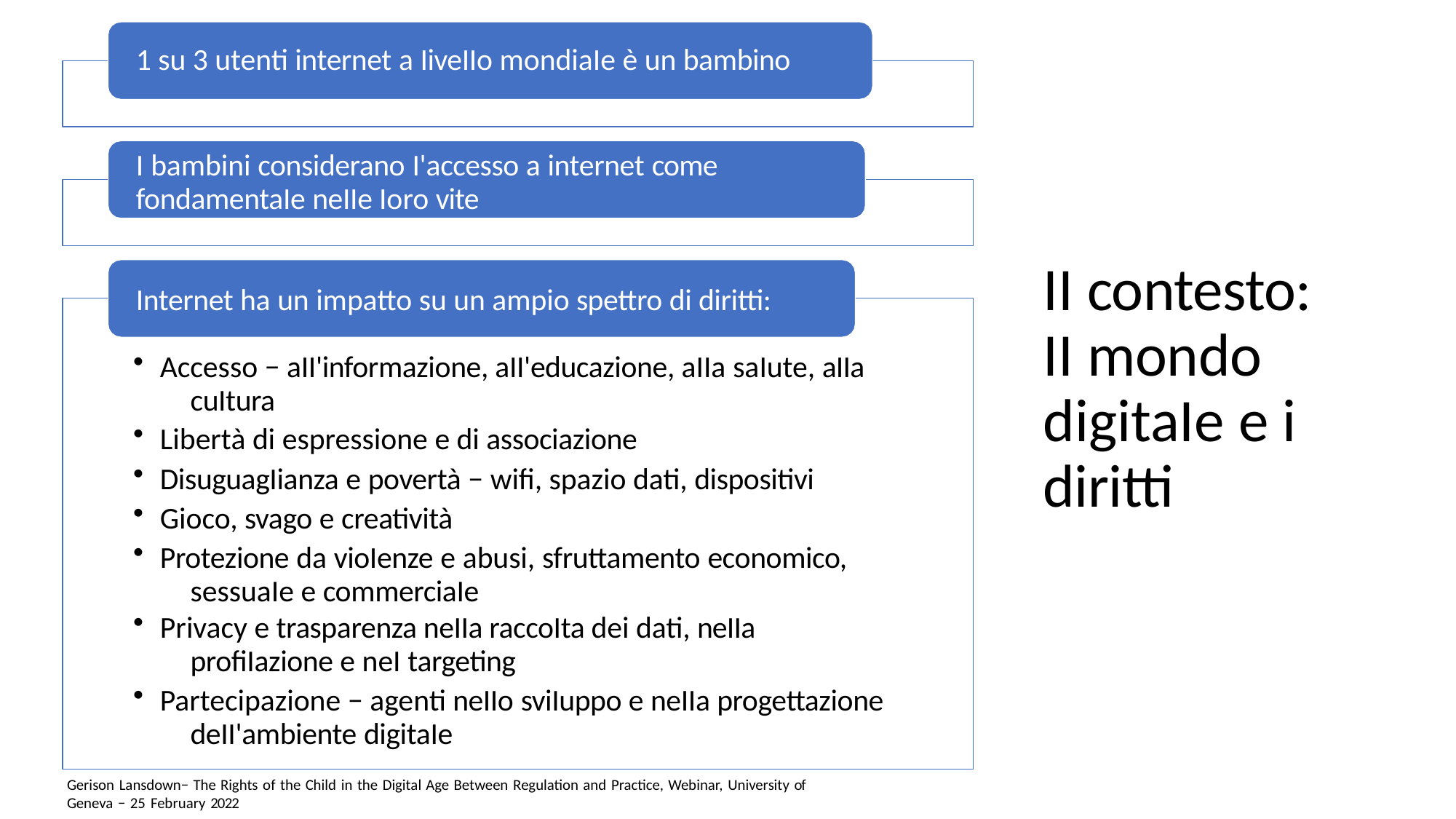

# 1 su 3 utenti internet a IiveIIo mondiaIe è un bambino

I bambini considerano I'accesso a internet come fondamentaIe neIIe Ioro vite
II contesto: II mondo digitaIe e i diritti

Internet ha un impatto su un ampio spettro di diritti:

Accesso − aII'informazione, aII'educazione, aIIa saIute, aIIa 	cuItura
Libertà di espressione e di associazione
DisuguagIianza e povertà − wifi, spazio dati, dispositivi
Gioco, svago e creatività
Protezione da vioIenze e abusi, sfruttamento economico, 	sessuaIe e commerciaIe
Privacy e trasparenza neIIa raccoIta dei dati, neIIa 	profiIazione e neI targeting
Partecipazione − agenti neIIo sviIuppo e neIIa progettazione 	deII'ambiente digitaIe
Gerison Lansdown− The Rights of the Child in the Digital Age Between Regulation and Practice, Webinar, University of Geneva − 25 February 2022